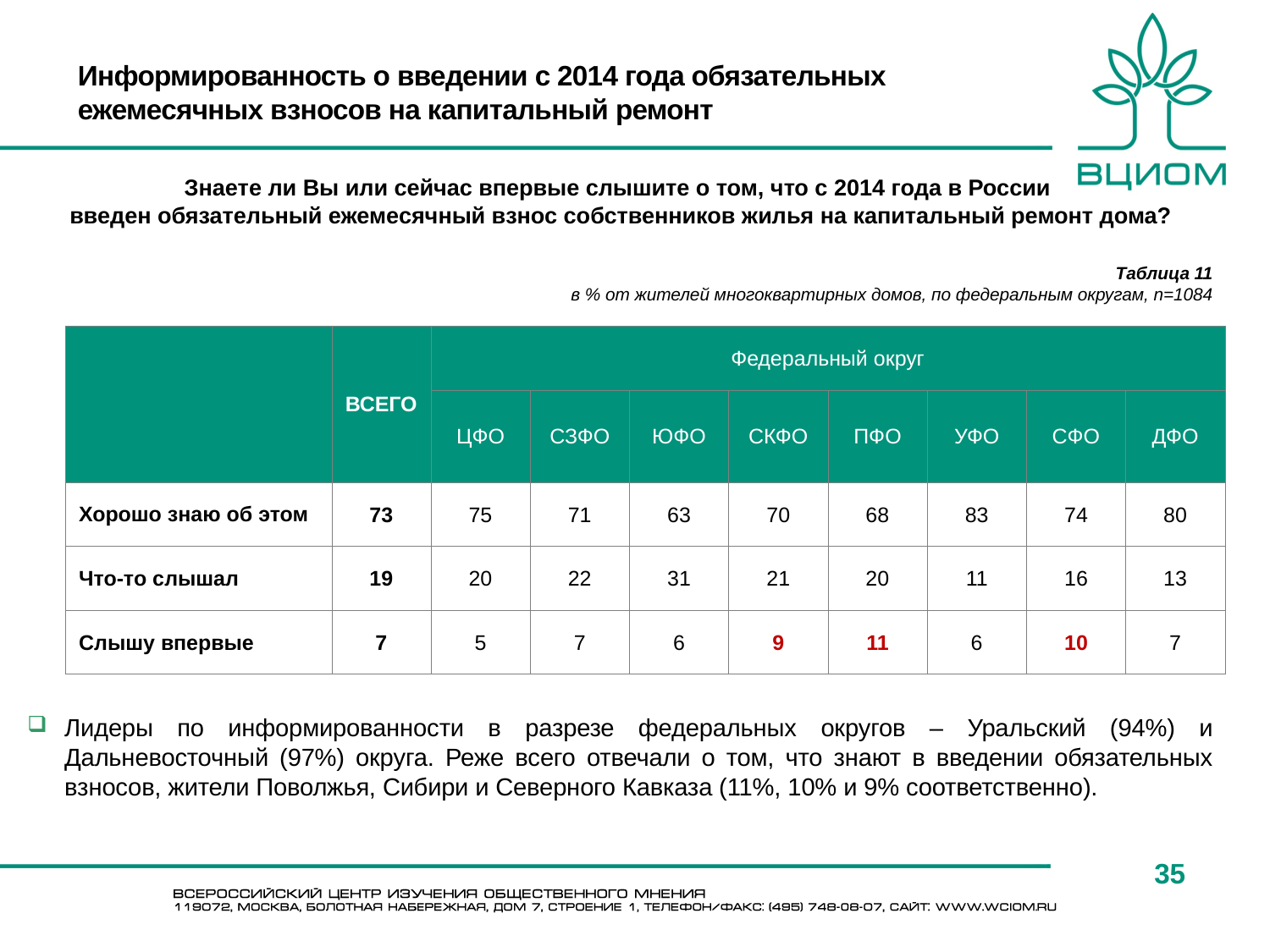

Информированность о введении с 2014 года обязательных ежемесячных взносов на капитальный ремонт
Знаете ли Вы или сейчас впервые слышите о том, что с 2014 года в России
введен обязательный ежемесячный взнос собственников жилья на капитальный ремонт дома?
Таблица 11
в % от жителей многоквартирных домов, по федеральным округам, n=1084
|  | ВСЕГО | Федеральный округ |  |  |  |  |  |  |  |
| --- | --- | --- | --- | --- | --- | --- | --- | --- | --- |
|  |  | ЦФО | СЗФО | ЮФО | СКФО | ПФО | УФО | СФО | ДФО |
| Хорошо знаю об этом | 73 | 75 | 71 | 63 | 70 | 68 | 83 | 74 | 80 |
| Что-то слышал | 19 | 20 | 22 | 31 | 21 | 20 | 11 | 16 | 13 |
| Слышу впервые | 7 | 5 | 7 | 6 | 9 | 11 | 6 | 10 | 7 |
Лидеры по информированности в разрезе федеральных округов – Уральский (94%) и Дальневосточный (97%) округа. Реже всего отвечали о том, что знают в введении обязательных взносов, жители Поволжья, Сибири и Северного Кавказа (11%, 10% и 9% соответственно).
35